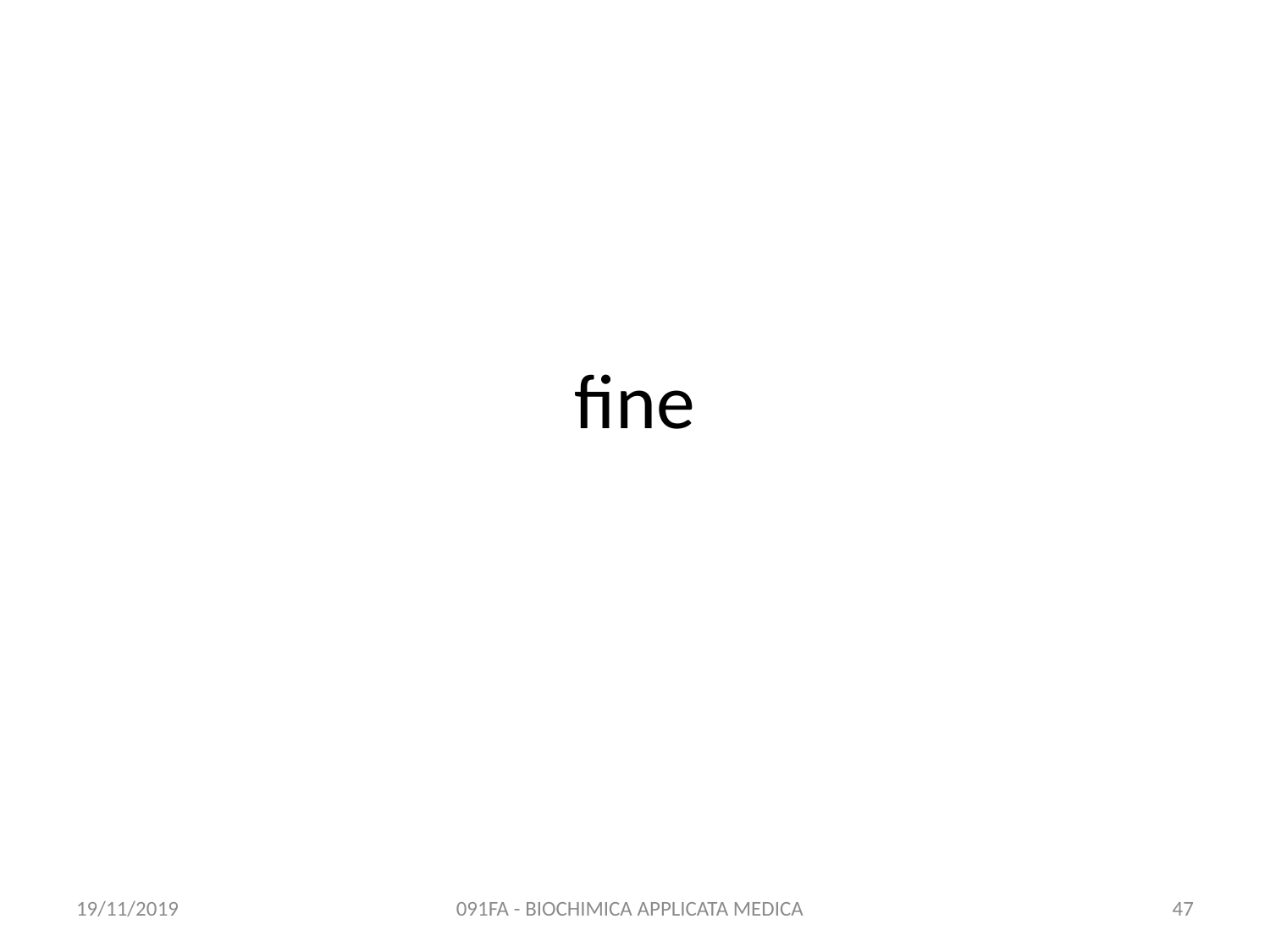

# fine

19/11/2019
091FA - BIOCHIMICA APPLICATA MEDICA
47